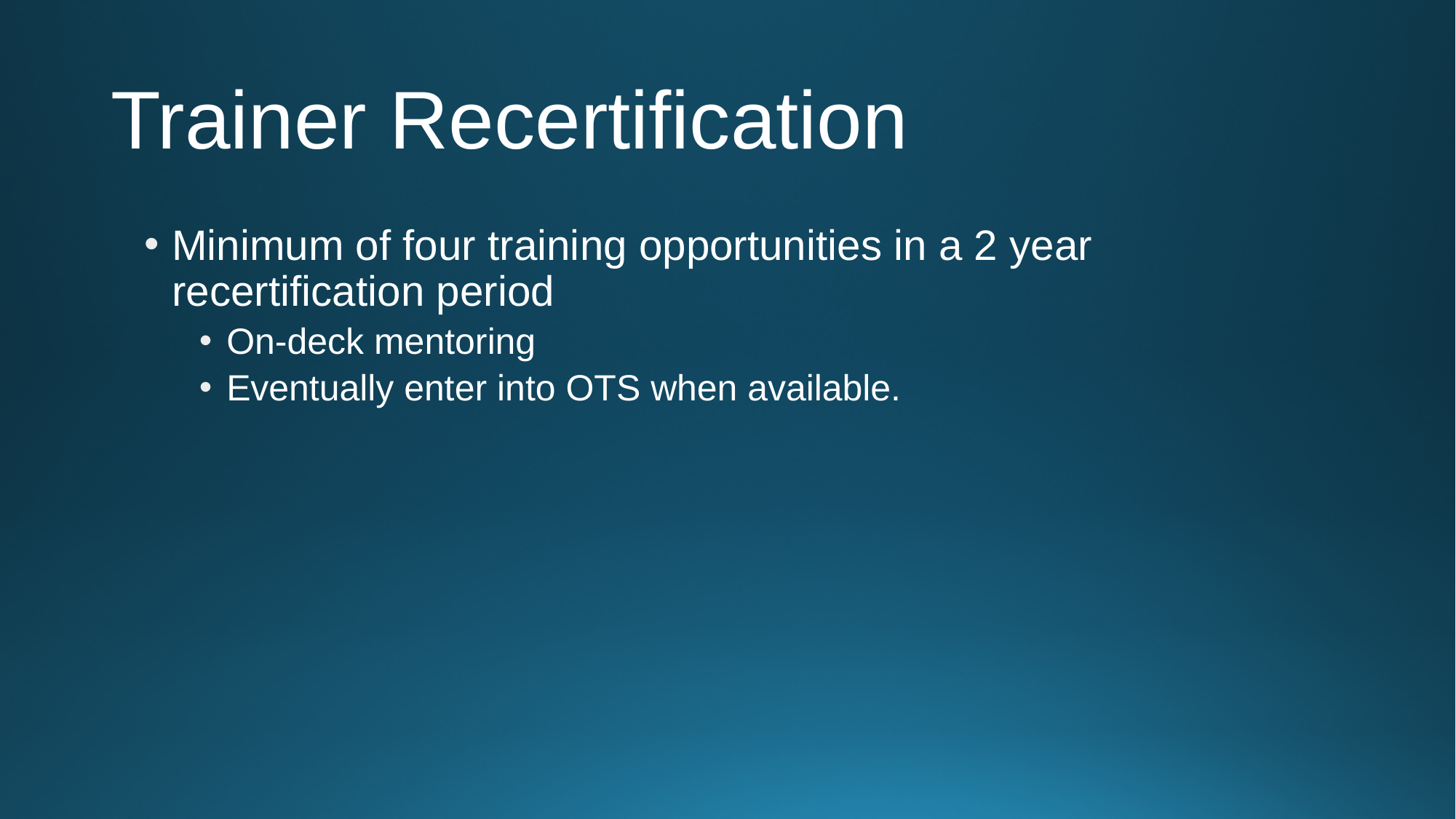

# Trainer Recertification
Minimum of four training opportunities in a 2 year recertification period
On-deck mentoring
Eventually enter into OTS when available.